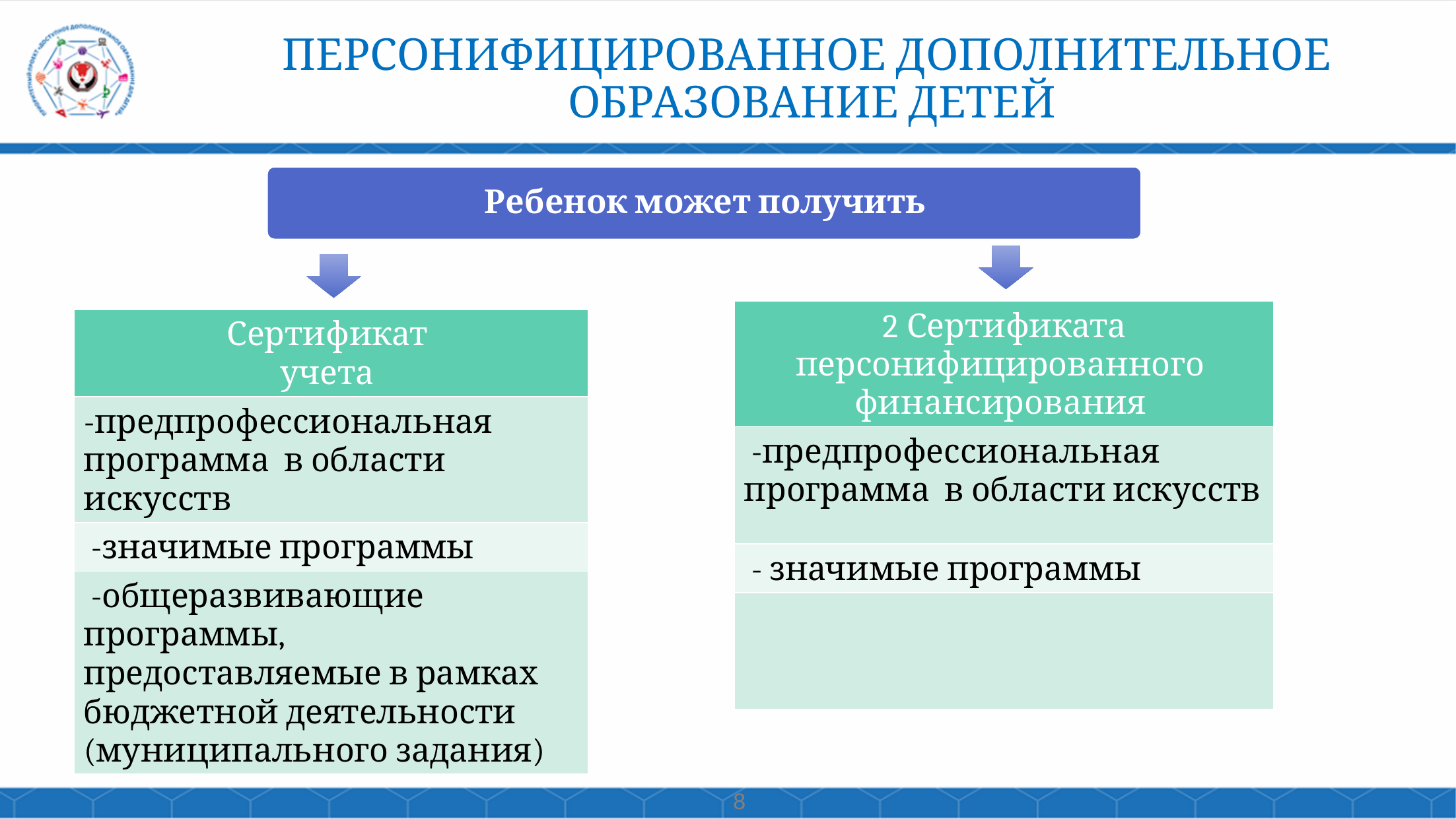

ПЕРСОНИФИЦИРОВАННОЕ ДОПОЛНИТЕЛЬНОЕ
ОБРАЗОВАНИЕ ДЕТЕЙ
Ребенок может получить

| 2 Сертификата персонифицированного финансирования |
| --- |
| -предпрофессиональная программа в области искусств |
| - значимые программы |
|  |
| Сертификат учета |
| --- |
| -предпрофессиональная программа в области искусств |
| -значимые программы |
| -общеразвивающие программы, предоставляемые в рамках бюджетной деятельности (муниципального задания) |
8